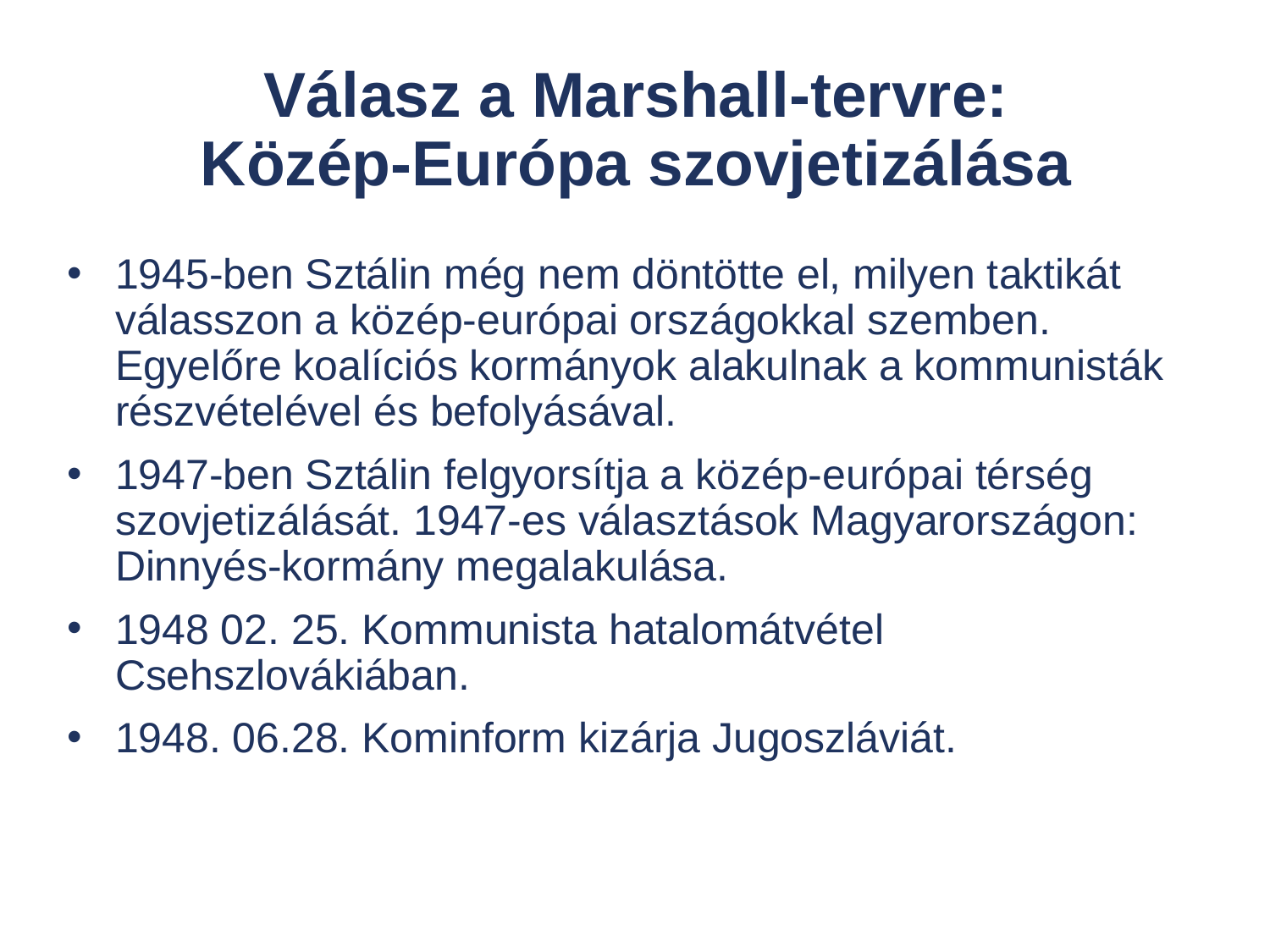

# Válasz a Marshall-tervre: Közép-Európa szovjetizálása
1945-ben Sztálin még nem döntötte el, milyen taktikát válasszon a közép-európai országokkal szemben. Egyelőre koalíciós kormányok alakulnak a kommunisták részvételével és befolyásával.
1947-ben Sztálin felgyorsítja a közép-európai térség szovjetizálását. 1947-es választások Magyarországon: Dinnyés-kormány megalakulása.
1948 02. 25. Kommunista hatalomátvétel Csehszlovákiában.
1948. 06.28. Kominform kizárja Jugoszláviát.